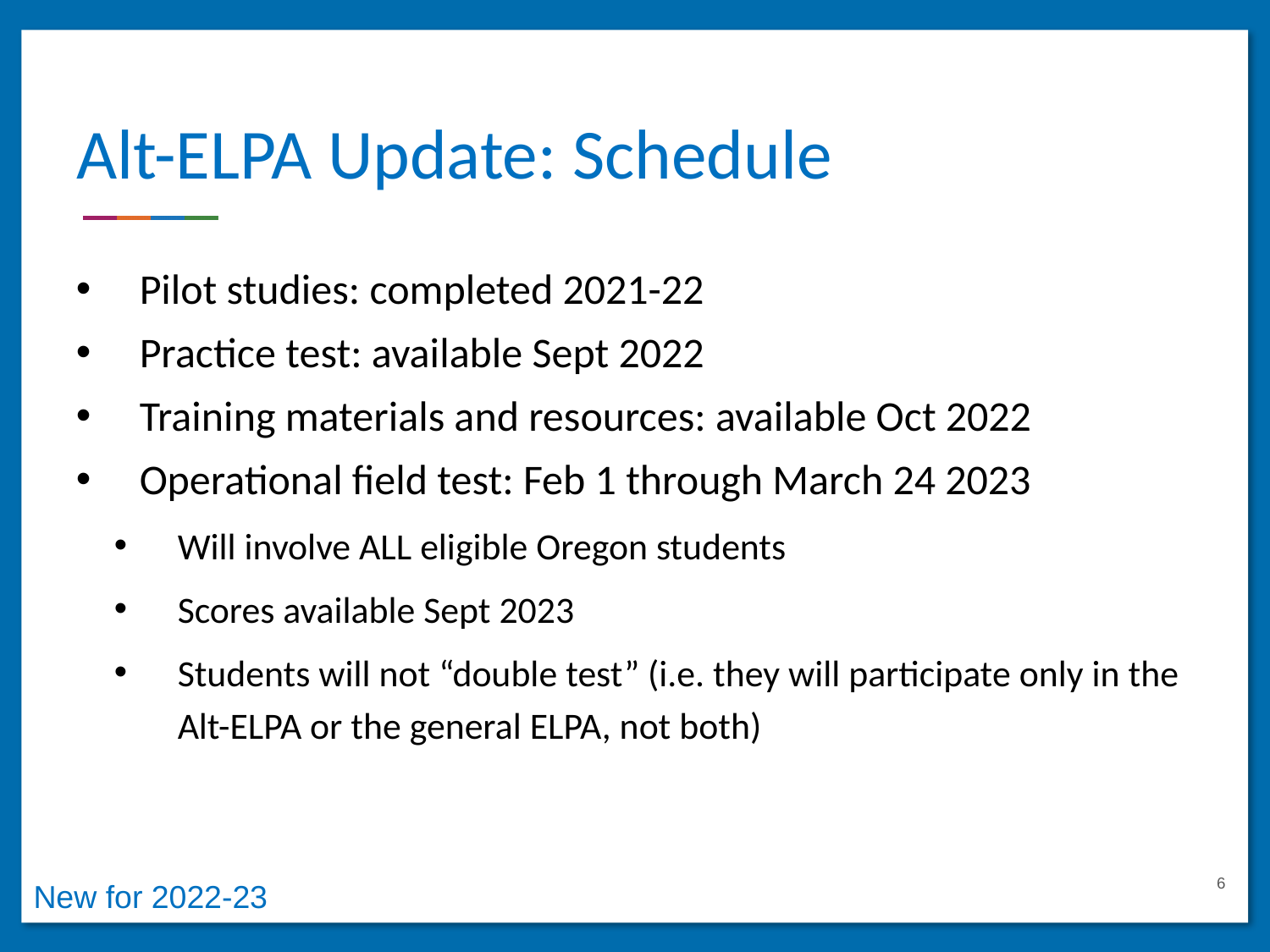

# Alt-ELPA Update: Schedule
Pilot studies: completed 2021-22
Practice test: available Sept 2022
Training materials and resources: available Oct 2022
Operational field test: Feb 1 through March 24 2023
Will involve ALL eligible Oregon students
Scores available Sept 2023
Students will not “double test” (i.e. they will participate only in the Alt-ELPA or the general ELPA, not both)
6
New for 2022-23